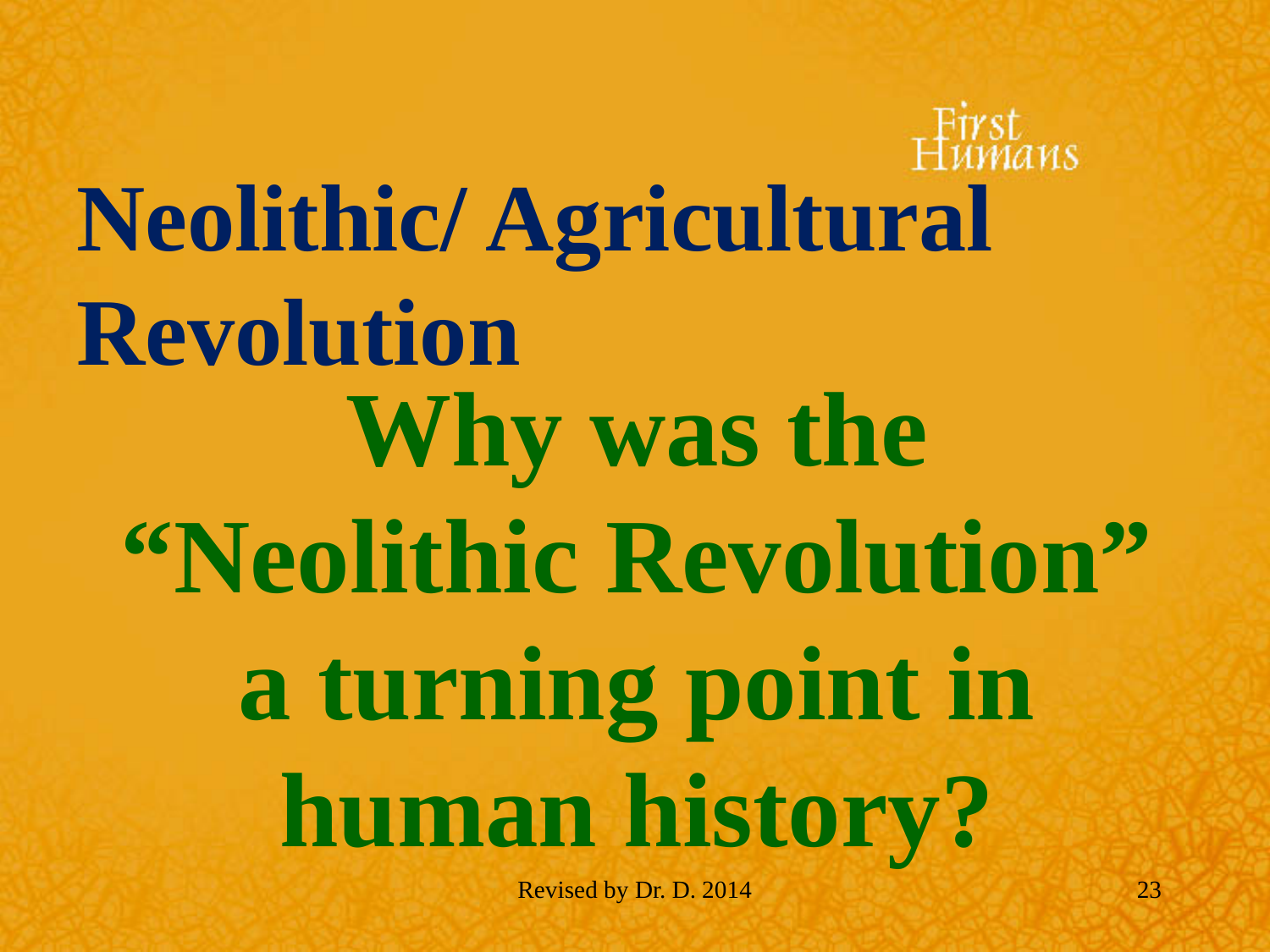

# Neolithic/ Agricultural Revolution
Why was the “Neolithic Revolution” a turning point in human history?
Revised by Dr. D. 2014
23